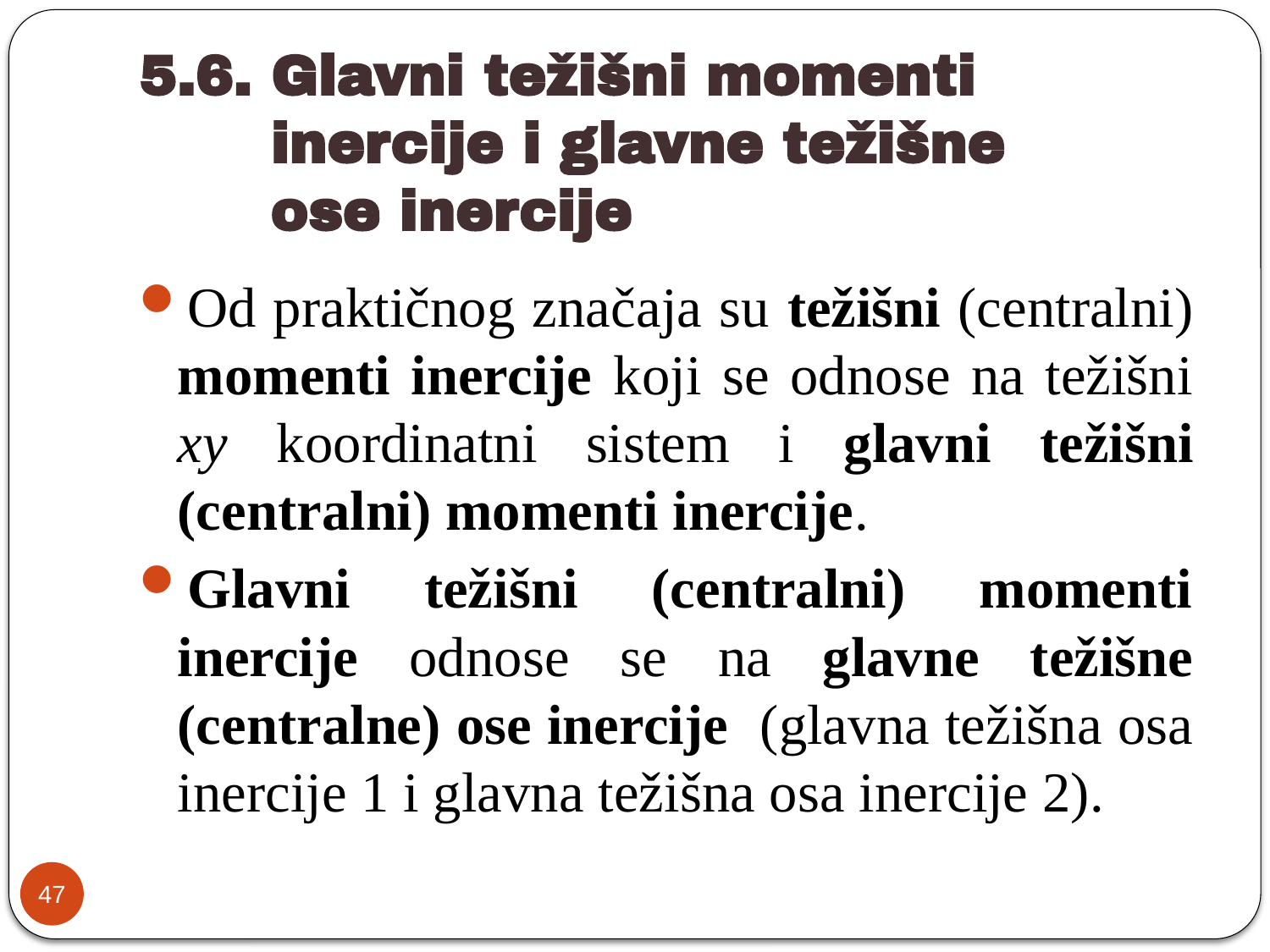

# 5.6. Glavni težišni momenti inercije i glavne težišne ose inercije
Od praktičnog značaja su težišni (centralni) momenti inercije koji se odnose na težišni xy koordinatni sistem i glavni težišni (centralni) momenti inercije.
Glavni težišni (centralni) momenti inercije odnose se na glavne težišne (centralne) ose inercije  (glavna težišna osa inercije 1 i glavna težišna osa inercije 2).
47